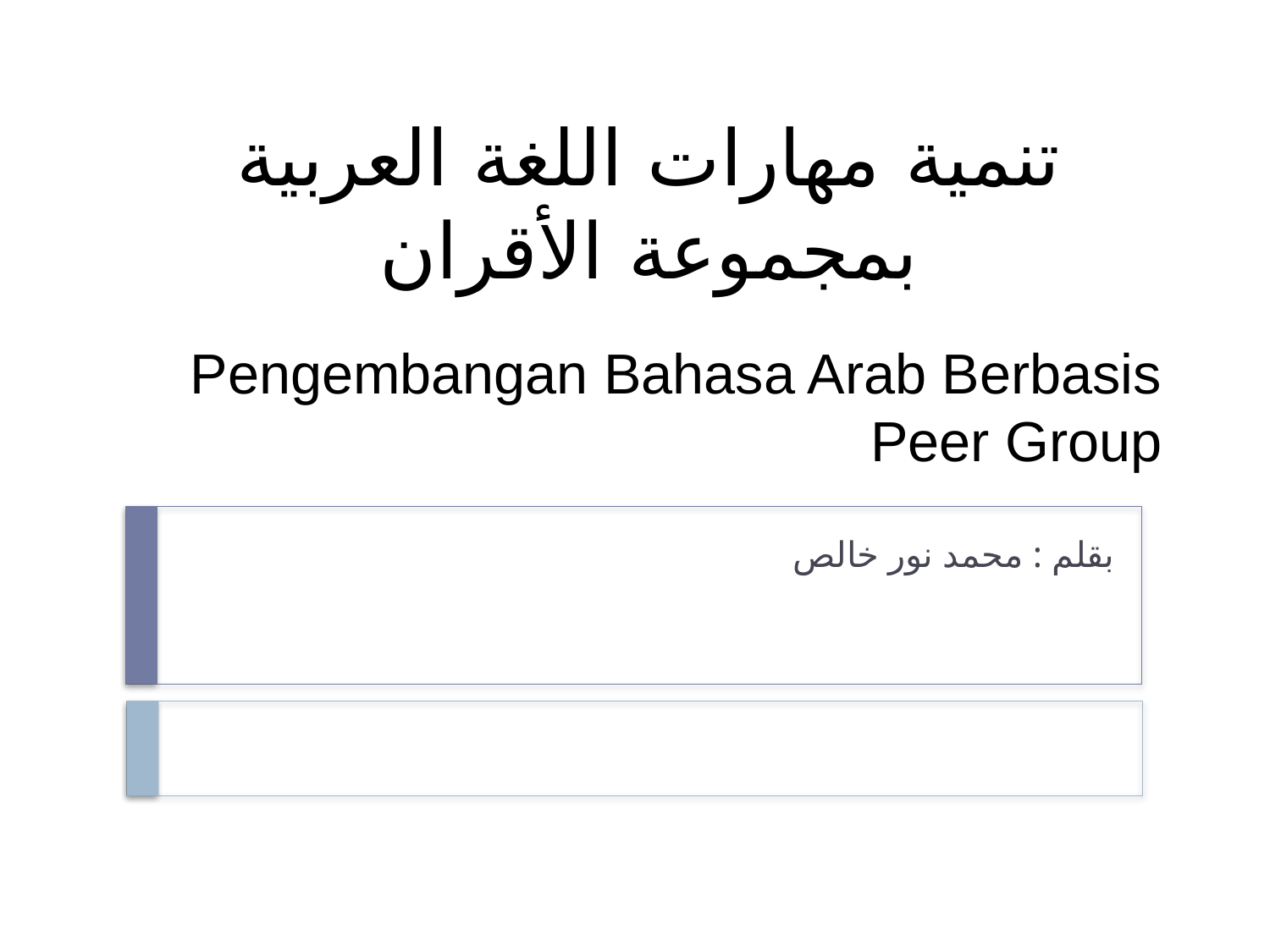

تنمية مهارات اللغة العربية بمجموعة الأقران
# Pengembangan Bahasa Arab Berbasis Peer Group
بقلم : محمد نور خالص